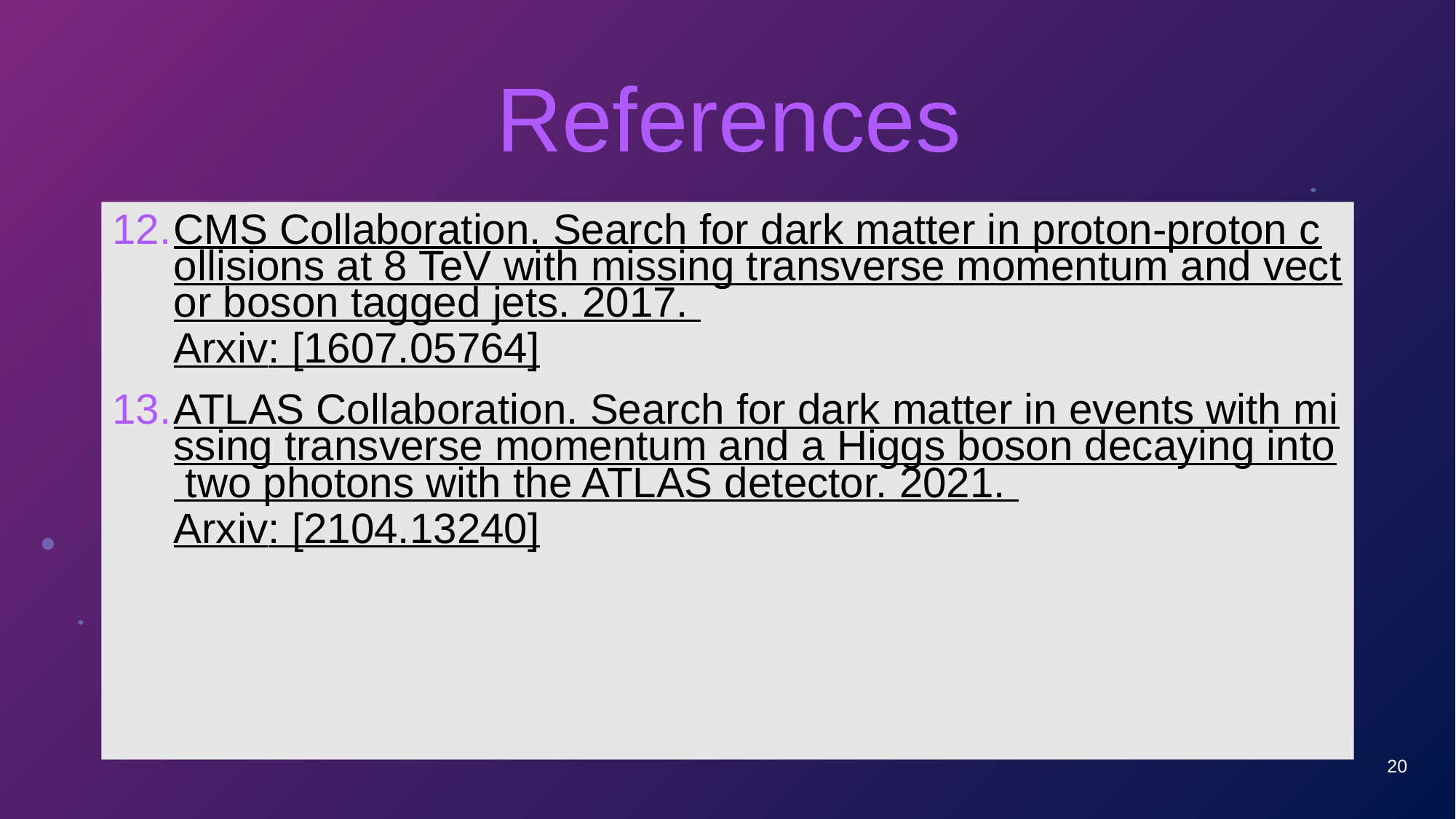

# References
CMS Collaboration. Search for dark matter in proton-proton collisions at 8 TeV with missing transverse momentum and vector boson tagged jets. 2017. Arxiv: [1607.05764]
ATLAS Collaboration. Search for dark matter in events with missing transverse momentum and a Higgs boson decaying into two photons with the ATLAS detector. 2021. Arxiv: [2104.13240]
20